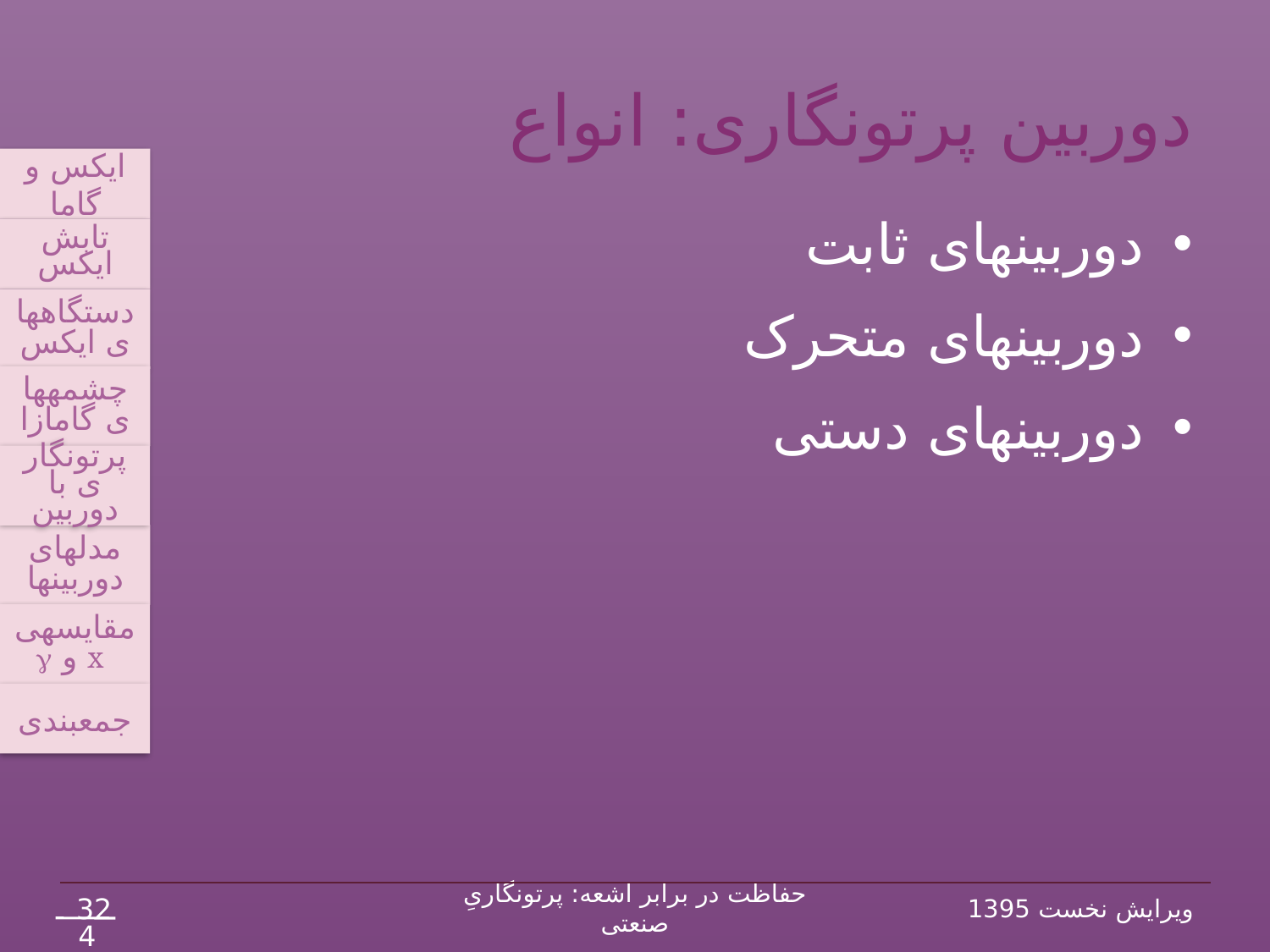

# دوربین پرتونگاری: انواع
ایکس و گاما
تابش ایکس
دستگاه‏های ایکس
چشمه‏های گامازا
پرتونگاری با دوربین
مدل‏های دوربین‏ها
مقایسه‏ی
 x و γ
جمع‏بندی
دوربین‏های ثابت
دوربین‏های متحرک
دوربین‏های دستی
32
حفاظت در برابر اشعه: پرتونگاریِ صنعتی
ویرایش نخست 1395
42